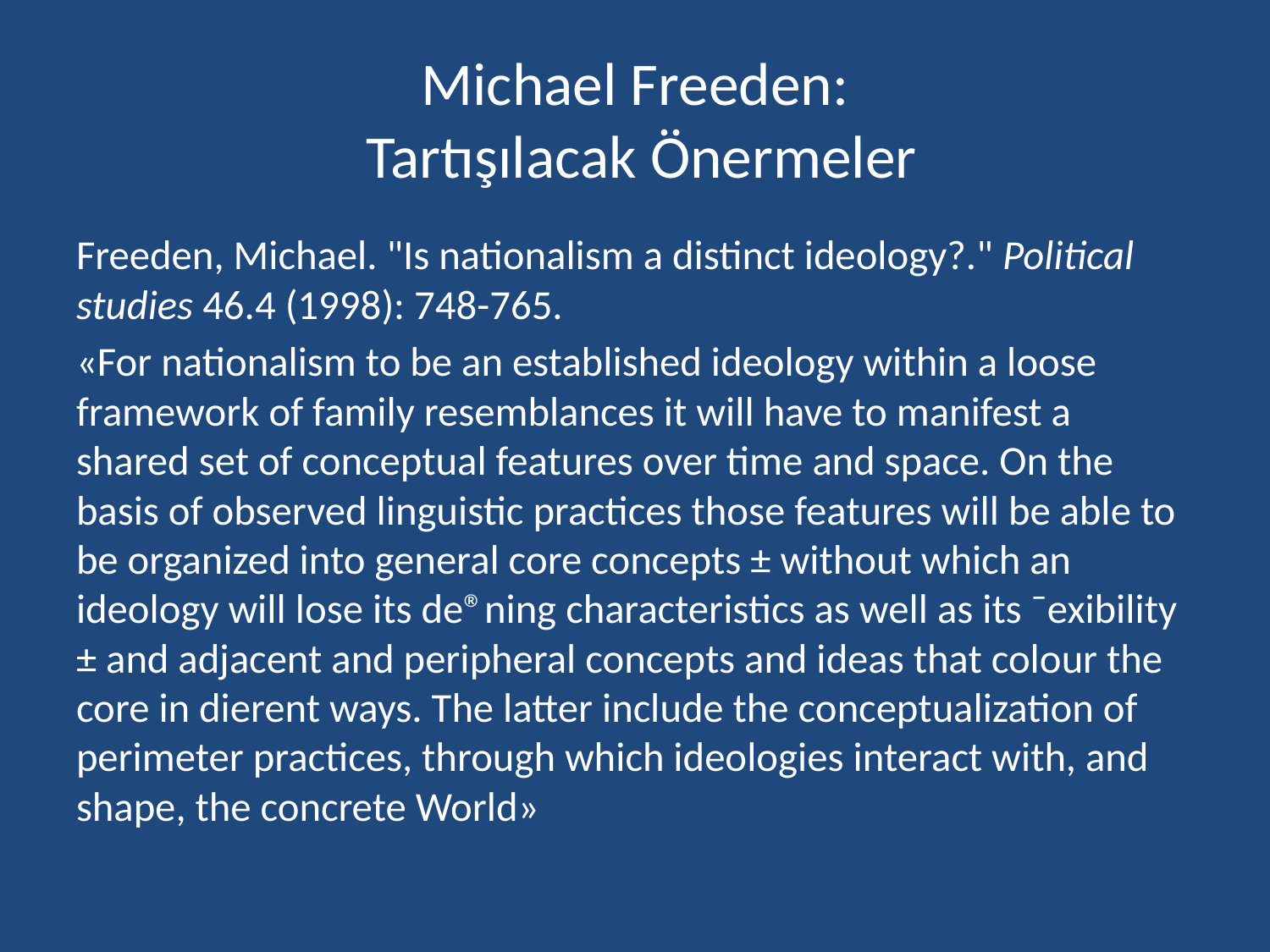

# Michael Freeden: Tartışılacak Önermeler
Freeden, Michael. "Is nationalism a distinct ideology?." Political studies 46.4 (1998): 748-765.
«For nationalism to be an established ideology within a loose framework of family resemblances it will have to manifest a shared set of conceptual features over time and space. On the basis of observed linguistic practices those features will be able to be organized into general core concepts ± without which an ideology will lose its de®ning characteristics as well as its ¯exibility ± and adjacent and peripheral concepts and ideas that colour the core in dierent ways. The latter include the conceptualization of perimeter practices, through which ideologies interact with, and shape, the concrete World»